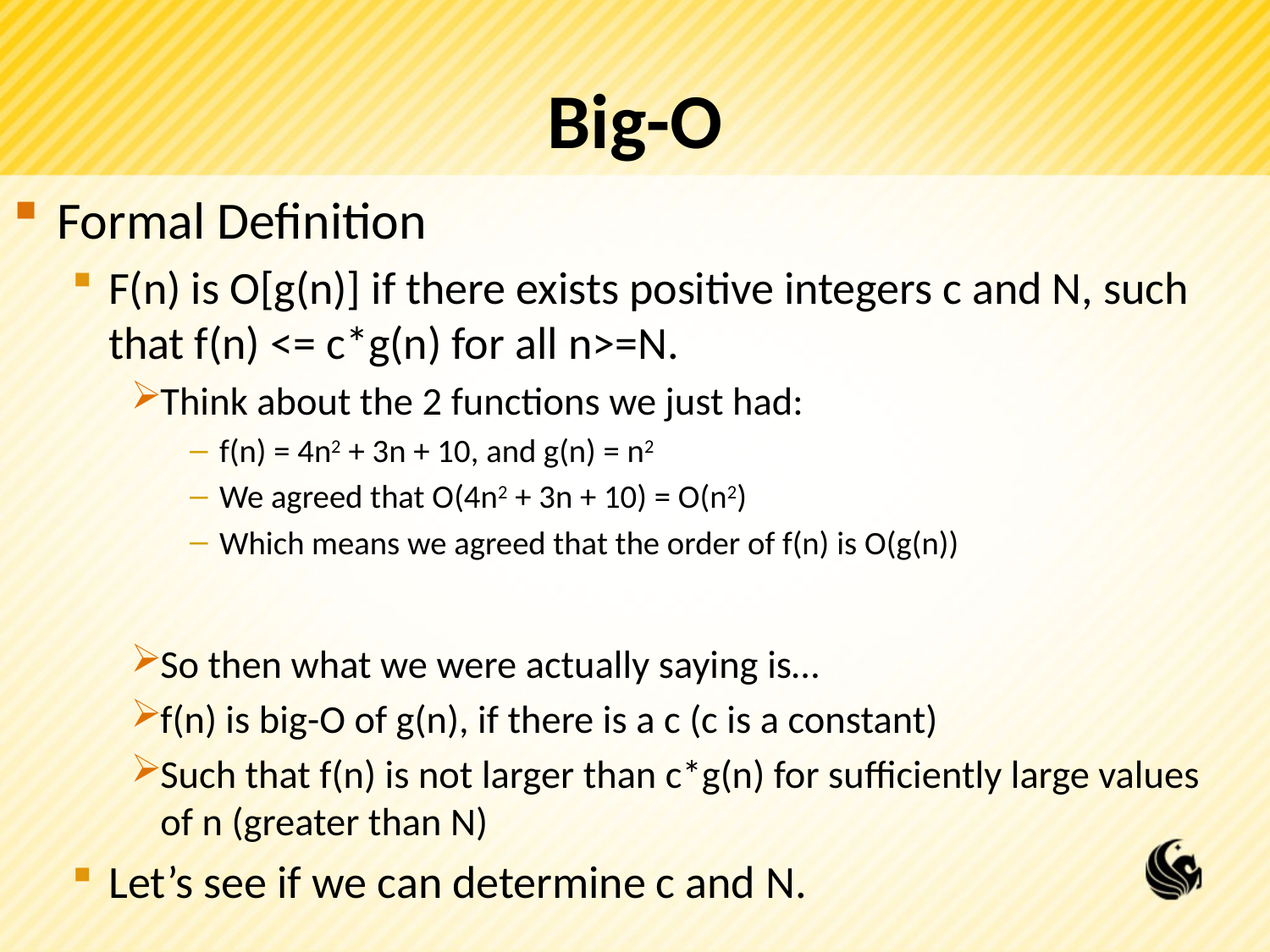

# Big-O
Formal Definition
F(n) is O[g(n)] if there exists positive integers c and N, such that f(n) <= c*g(n) for all n>=N.
Think about the 2 functions we just had:
f(n) = 4n2 + 3n + 10, and g(n) = n2
We agreed that O(4n2 + 3n + 10) = O(n2)
Which means we agreed that the order of f(n) is O(g(n))

So then what we were actually saying is…
f(n) is big-O of g(n), if there is a c (c is a constant)
Such that f(n) is not larger than c*g(n) for sufficiently large values of n (greater than N)
Let’s see if we can determine c and N.